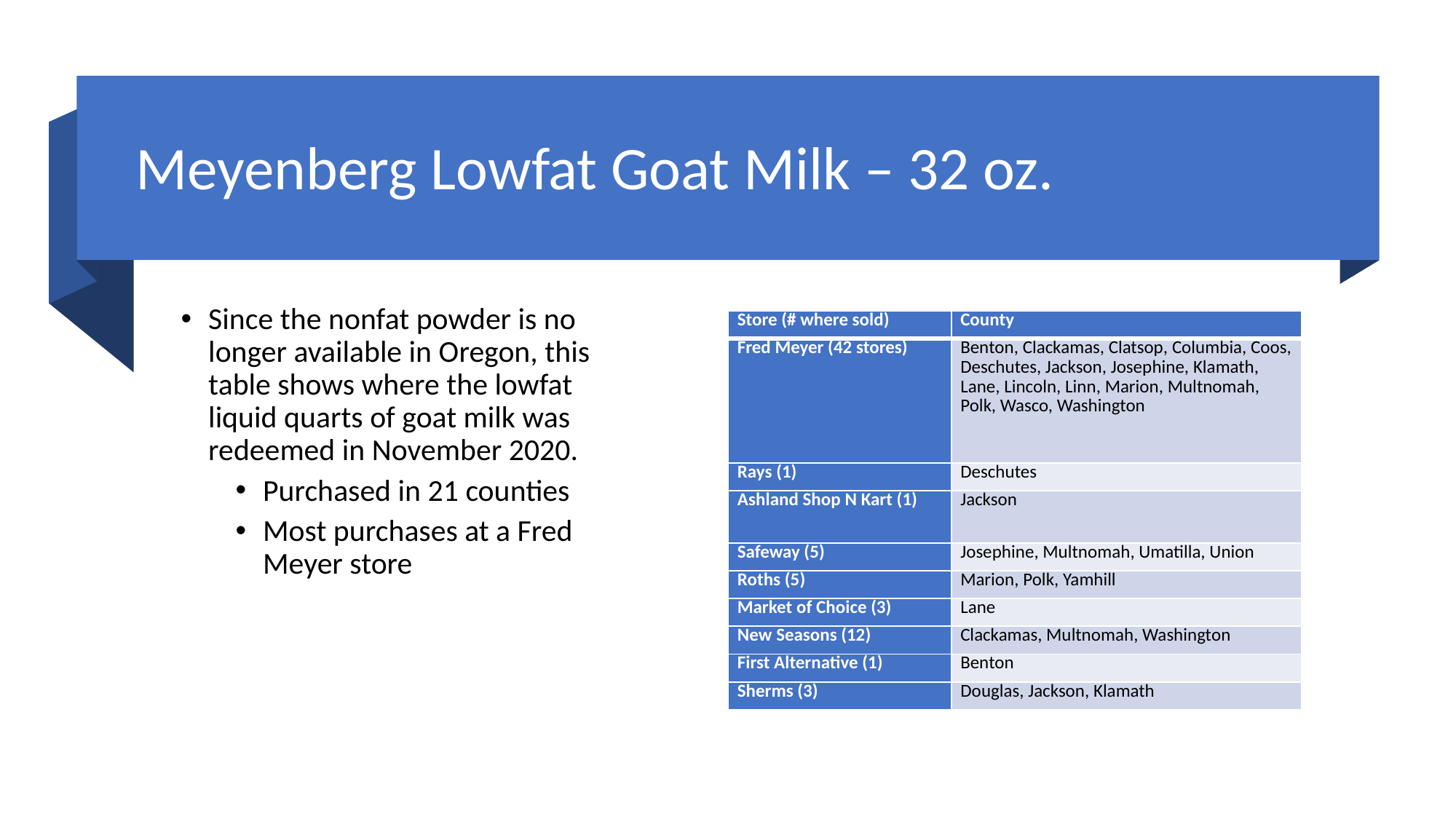

# Meyenberg Lowfat Goat Milk – 32 oz.
Since the nonfat powder is no longer available in Oregon, this table shows where the lowfat liquid quarts of goat milk was redeemed in November 2020.
Purchased in 21 counties
Most purchases at a Fred Meyer store

| Store (# where sold) | County |
| --- | --- |
| Fred Meyer (42 stores) | Benton, Clackamas, Clatsop, Columbia, Coos, Deschutes, Jackson, Josephine, Klamath, Lane, Lincoln, Linn, Marion, Multnomah, Polk, Wasco, Washington |
| Rays (1) | Deschutes |
| Ashland Shop N Kart (1) | Jackson |
| Safeway (5) | Josephine, Multnomah, Umatilla, Union |
| Roths (5) | Marion, Polk, Yamhill |
| Market of Choice (3) | Lane |
| New Seasons (12) | Clackamas, Multnomah, Washington |
| First Alternative (1) | Benton |
| Sherms (3) | Douglas, Jackson, Klamath |
16